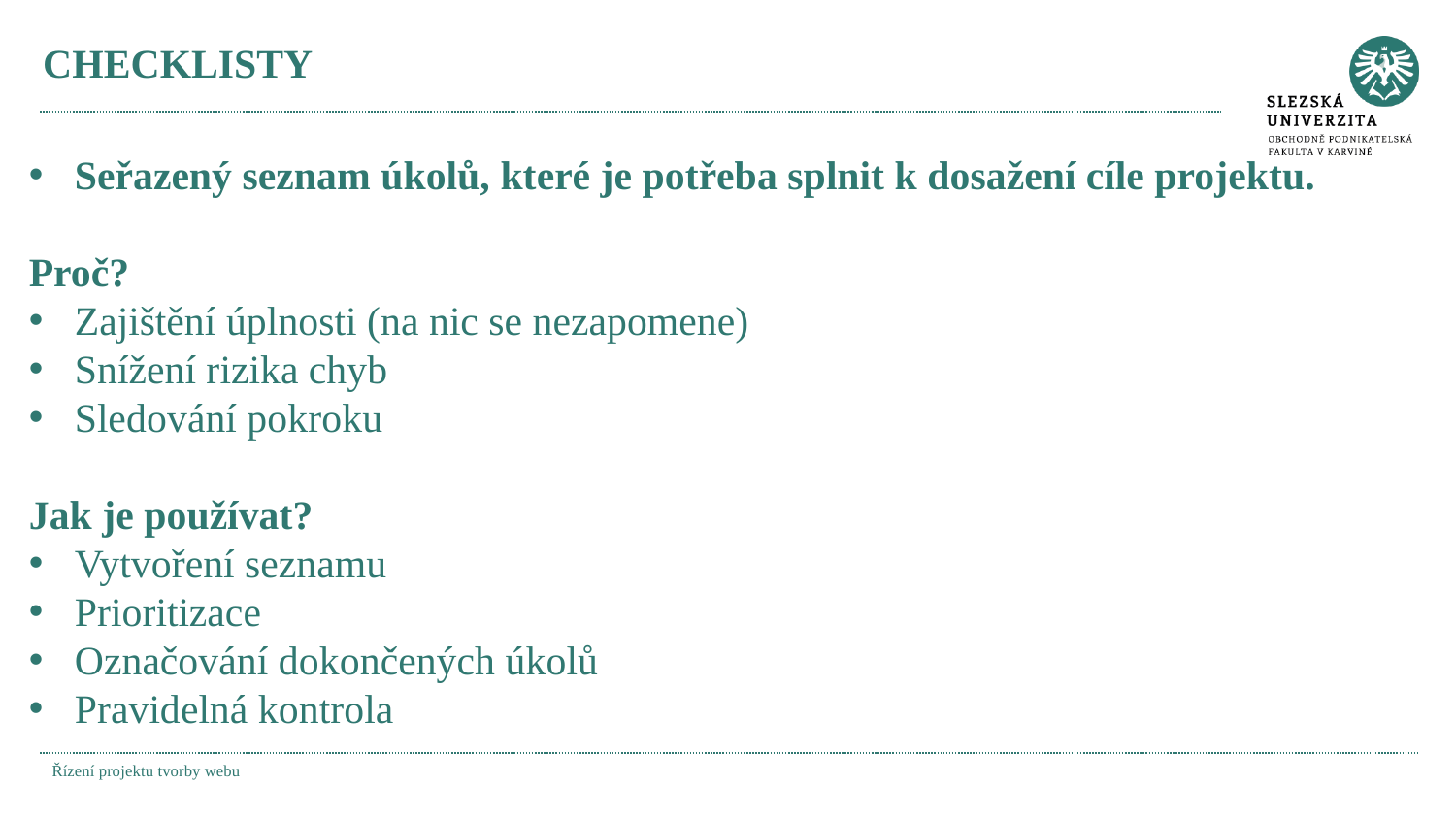

# CHECKLISTY
Seřazený seznam úkolů, které je potřeba splnit k dosažení cíle projektu.

Proč?
Zajištění úplnosti (na nic se nezapomene)
Snížení rizika chyb
Sledování pokroku

Jak je používat?
Vytvoření seznamu
Prioritizace
Označování dokončených úkolů
Pravidelná kontrola
Řízení projektu tvorby webu